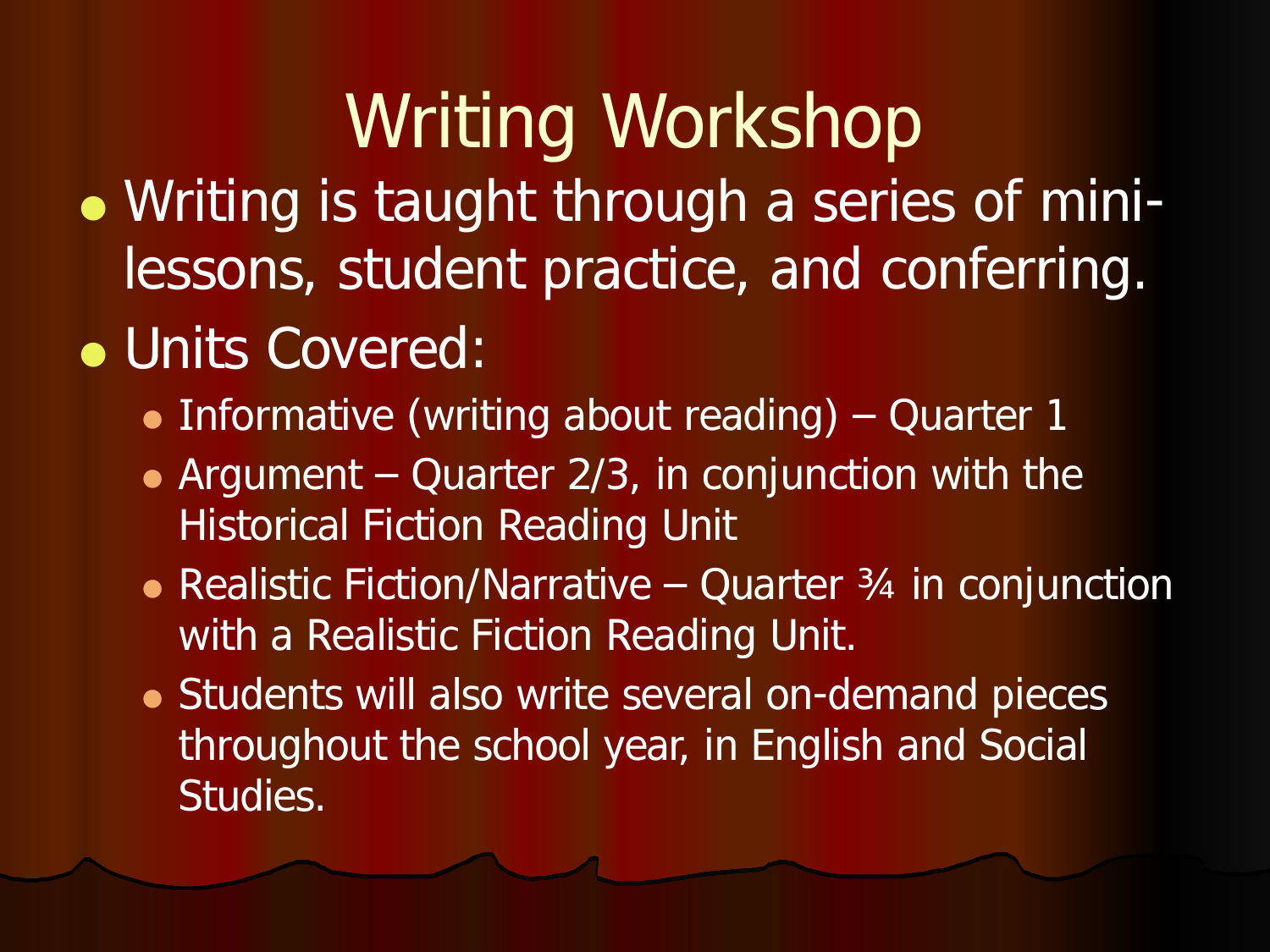

# Writing Workshop
Writing is taught through a series of mini-lessons, student practice, and conferring.
Units Covered:
Informative (writing about reading) – Quarter 1
Argument – Quarter 2/3, in conjunction with the Historical Fiction Reading Unit
Realistic Fiction/Narrative – Quarter ¾ in conjunction with a Realistic Fiction Reading Unit.
Students will also write several on-demand pieces throughout the school year, in English and Social Studies.